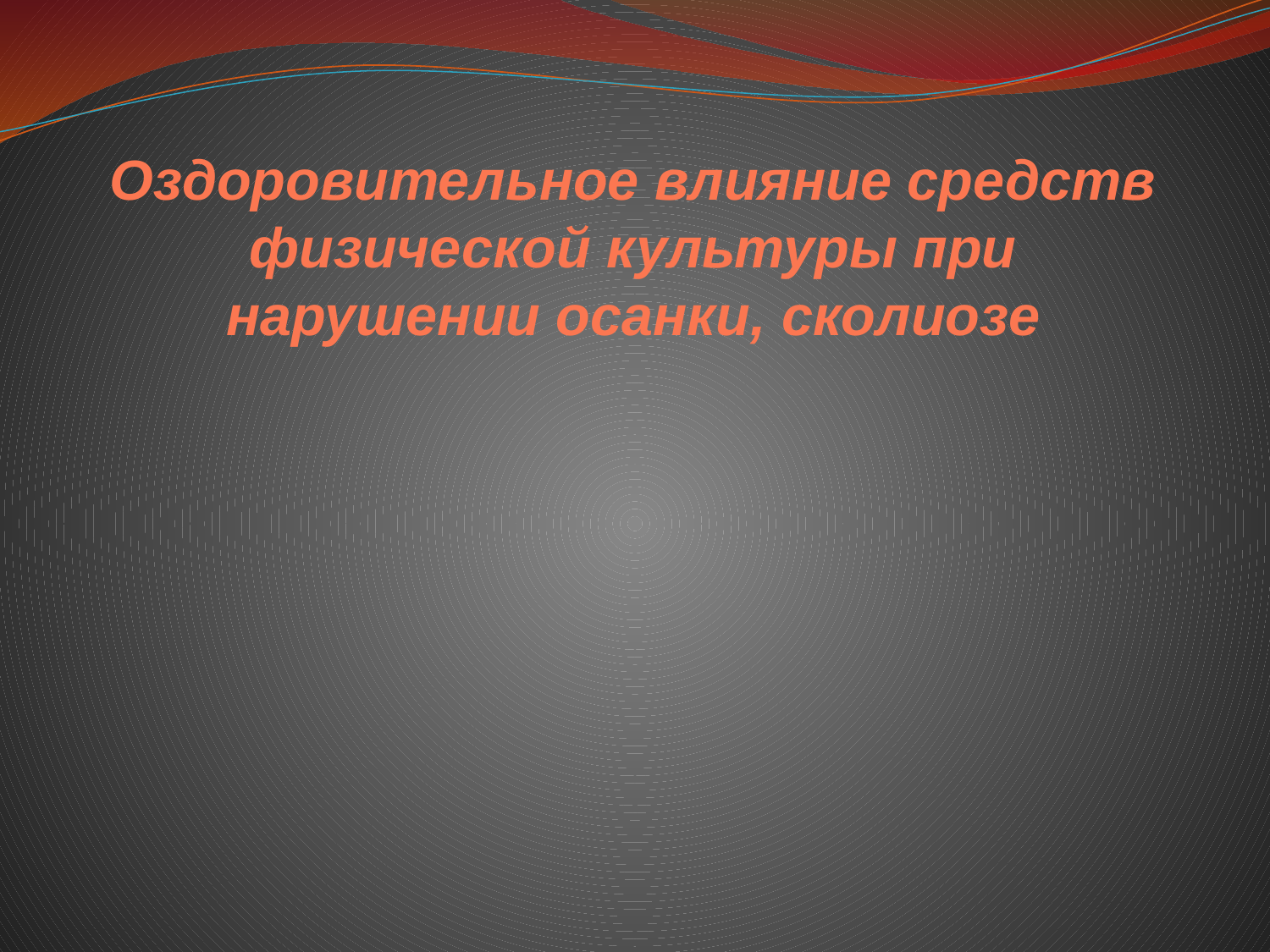

# Оздоровительное влияние средств физической культуры при нарушении осанки, сколиозе